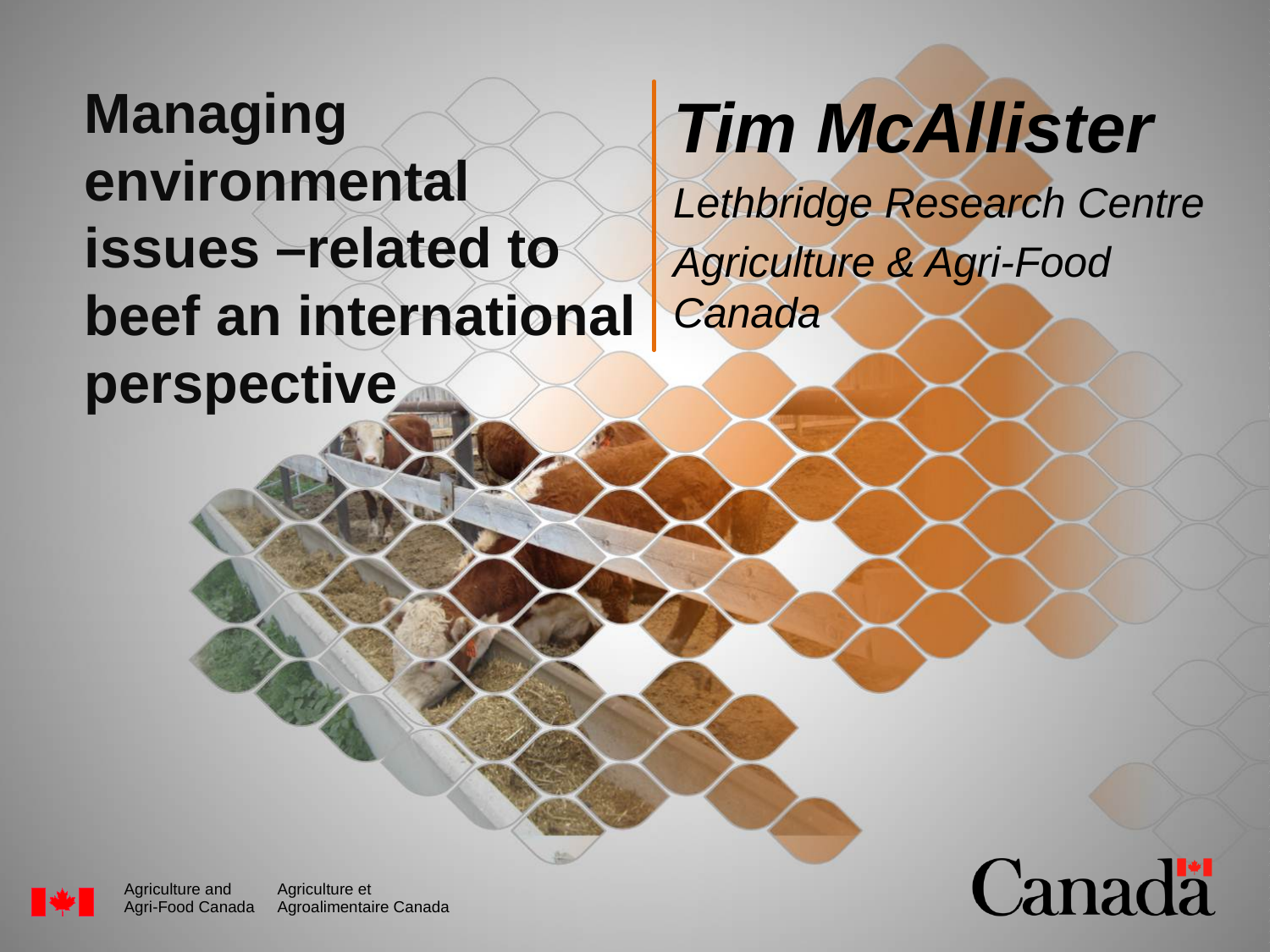

# Managing environmental issues –related to beef an international perspective
Tim McAllister
Lethbridge Research Centre
Agriculture & Agri-Food Canada